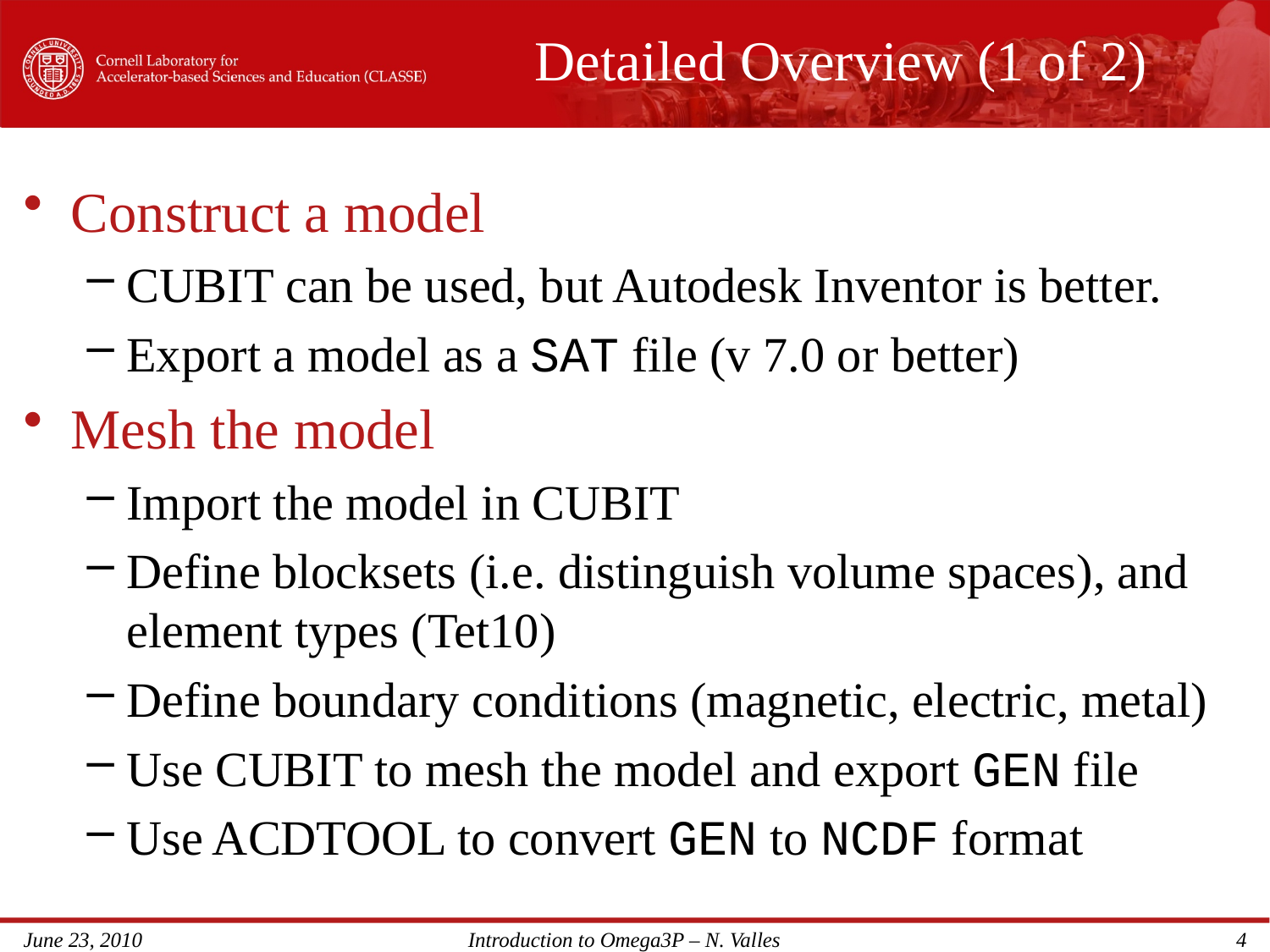

# Detailed Overview (1 of 2)
Construct a model
CUBIT can be used, but Autodesk Inventor is better.
Export a model as a SAT file (v 7.0 or better)
Mesh the model
Import the model in CUBIT
Define blocksets (i.e. distinguish volume spaces), and element types (Tet10)
Define boundary conditions (magnetic, electric, metal)
Use CUBIT to mesh the model and export GEN file
Use ACDTOOL to convert GEN to NCDF format
Introduction to Omega3P – N. Valles

June 23, 2010
4